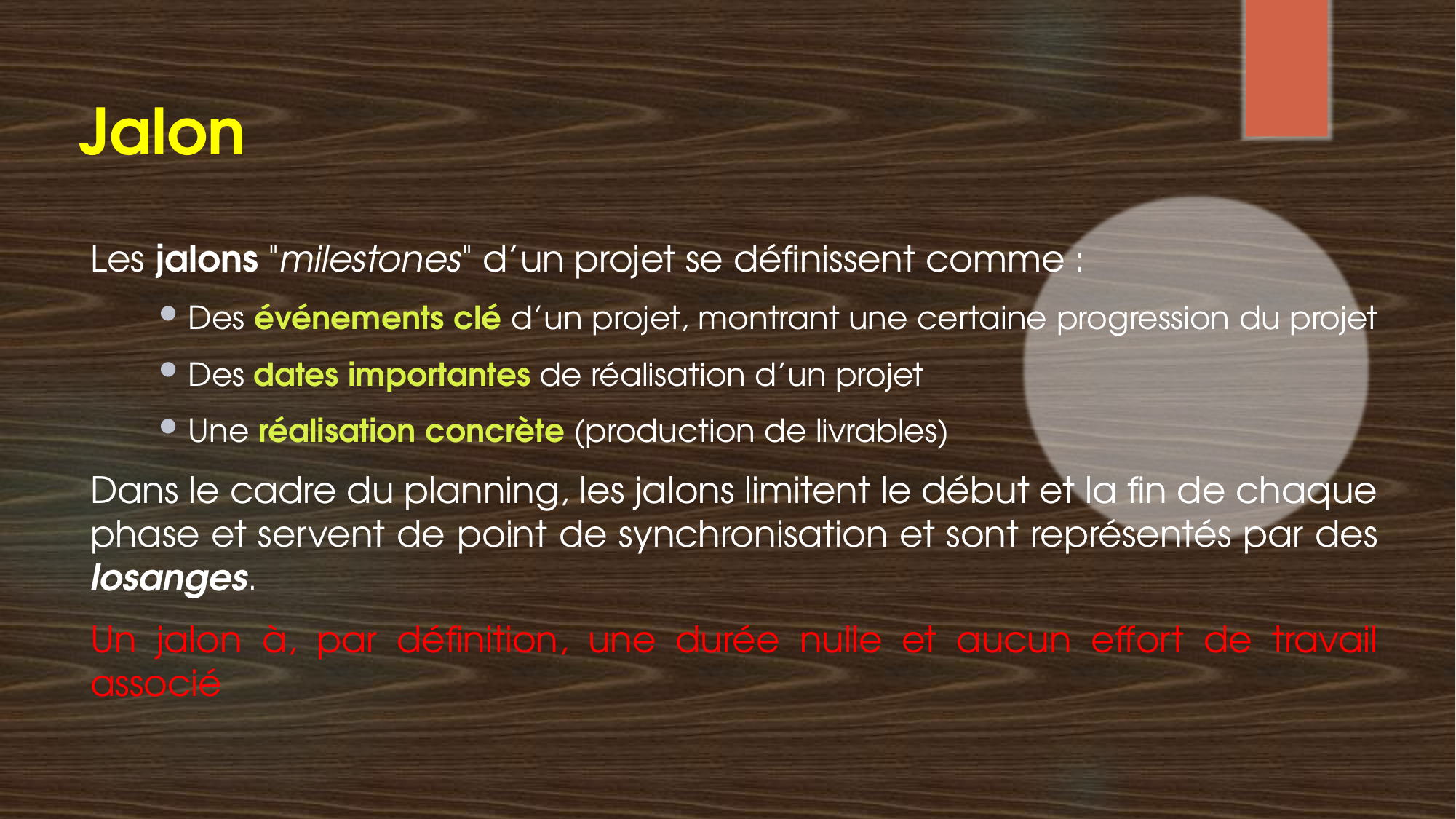

# Jalon
Les jalons "milestones" d’un projet se définissent comme :
Des événements clé d’un projet, montrant une certaine progression du projet
Des dates importantes de réalisation d’un projet
Une réalisation concrète (production de livrables)
Dans le cadre du planning, les jalons limitent le début et la fin de chaque phase et servent de point de synchronisation et sont représentés par des losanges.
Un jalon à, par définition, une durée nulle et aucun effort de travail associé